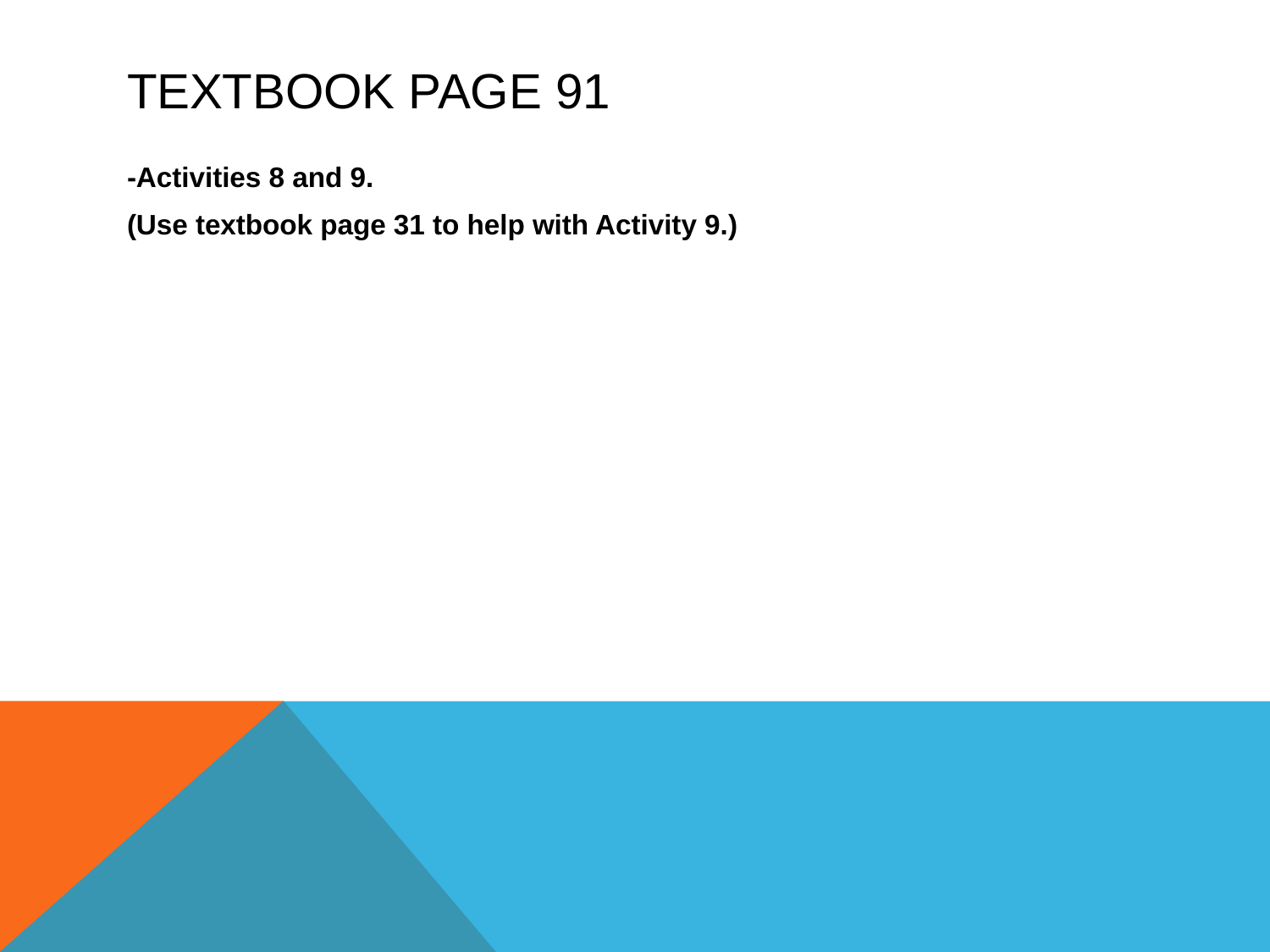

# Textbook page 91
-Activities 8 and 9.
(Use textbook page 31 to help with Activity 9.)